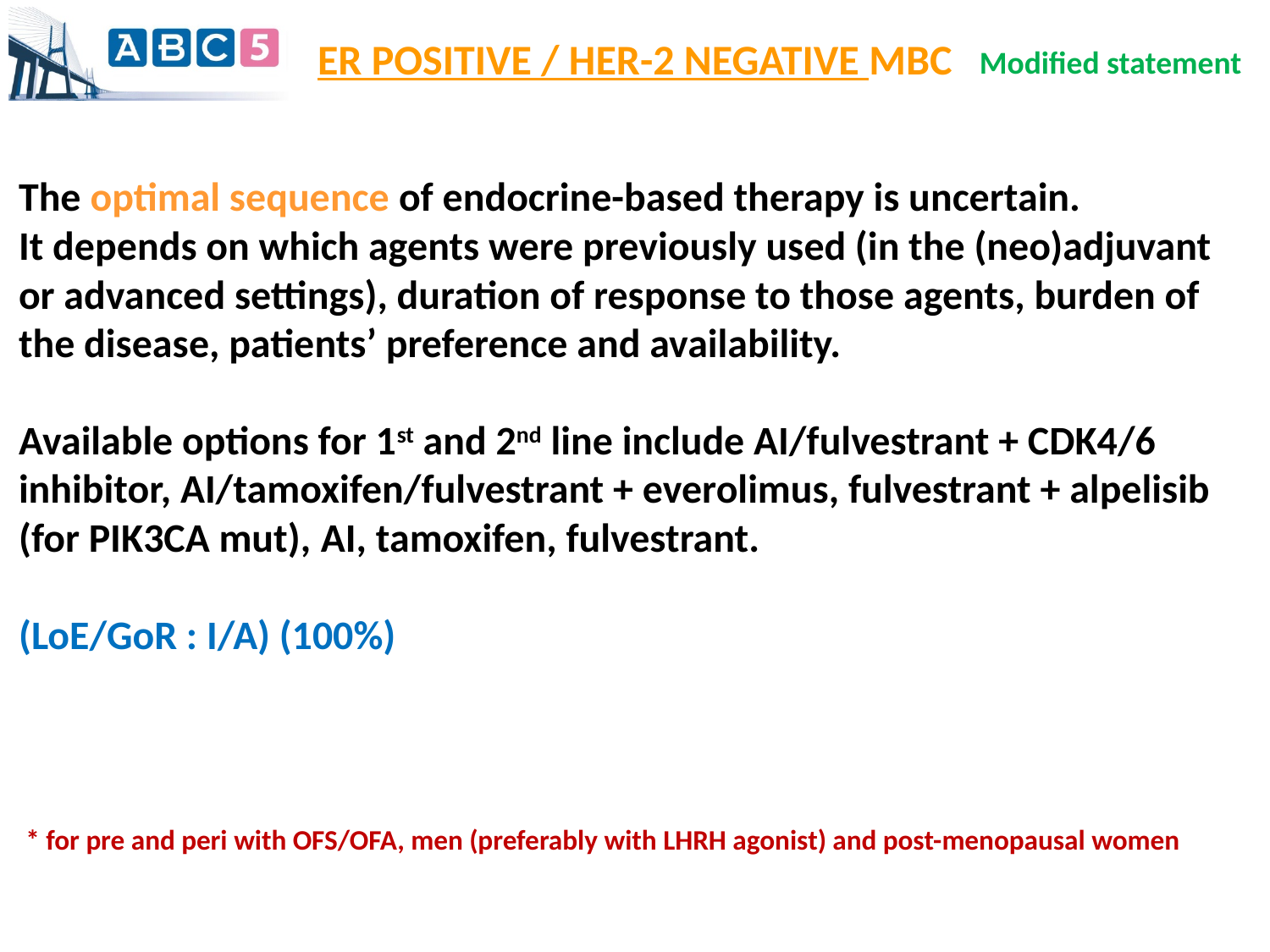

ER POSITIVE / HER-2 NEGATIVE MBC
Modified statement
The optimal sequence of endocrine-based therapy is uncertain.
It depends on which agents were previously used (in the (neo)adjuvant or advanced settings), duration of response to those agents, burden of the disease, patients’ preference and availability.
Available options for 1st and 2nd line include AI/fulvestrant + CDK4/6 inhibitor, AI/tamoxifen/fulvestrant + everolimus, fulvestrant + alpelisib (for PIK3CA mut), AI, tamoxifen, fulvestrant.
(LoE/GoR : I/A) (100%)
* for pre and peri with OFS/OFA, men (preferably with LHRH agonist) and post-menopausal women